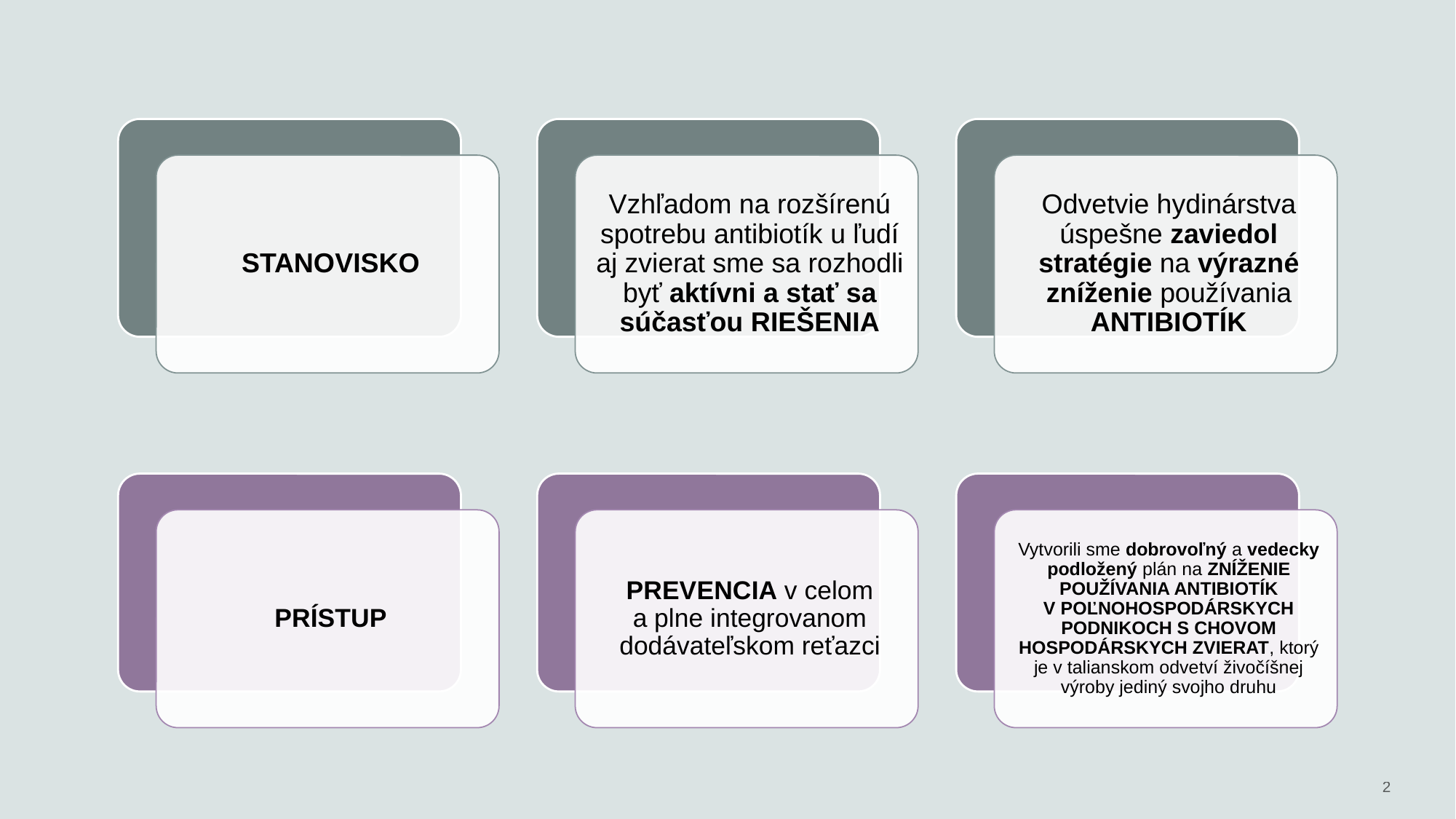

STANOVISKO
Vzhľadom na rozšírenú spotrebu antibiotík u ľudí aj zvierat sme sa rozhodli byť aktívni a stať sa súčasťou RIEŠENIA
Odvetvie hydinárstva úspešne zaviedol stratégie na výrazné zníženie používania ANTIBIOTÍK
PRÍSTUP
PREVENCIA v celom a plne integrovanom dodávateľskom reťazci
Vytvorili sme dobrovoľný a vedecky podložený plán na ZNÍŽENIE POUŽÍVANIA ANTIBIOTÍK V POĽNOHOSPODÁRSKYCH PODNIKOCH S CHOVOM HOSPODÁRSKYCH ZVIERAT, ktorý je v talianskom odvetví živočíšnej výroby jediný svojho druhu
2